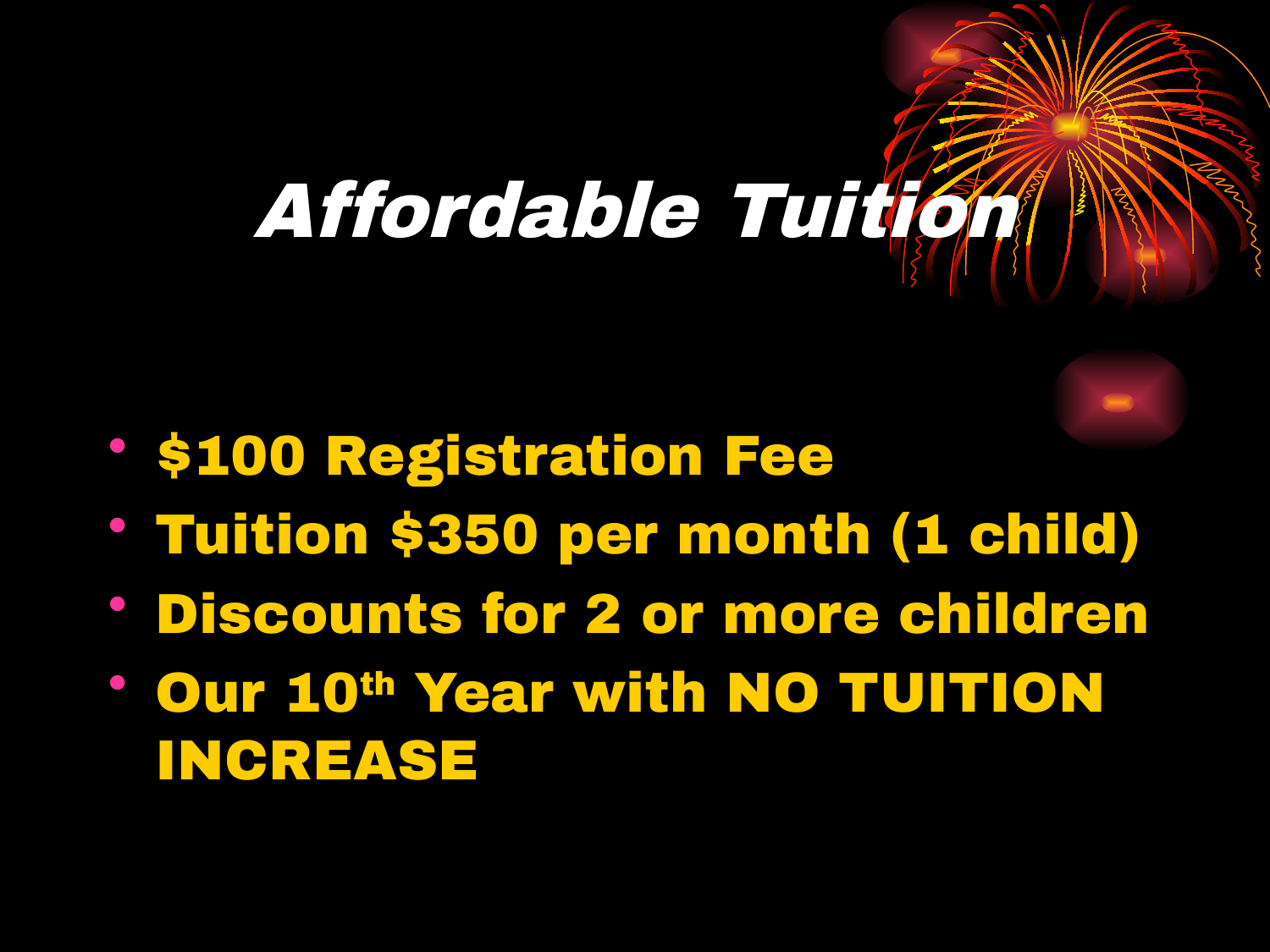

# Affordable Tuition
$100 Registration Fee
Tuition $350 per month (1 child)
Discounts for 2 or more children
Our 10th Year with NO TUITION INCREASE